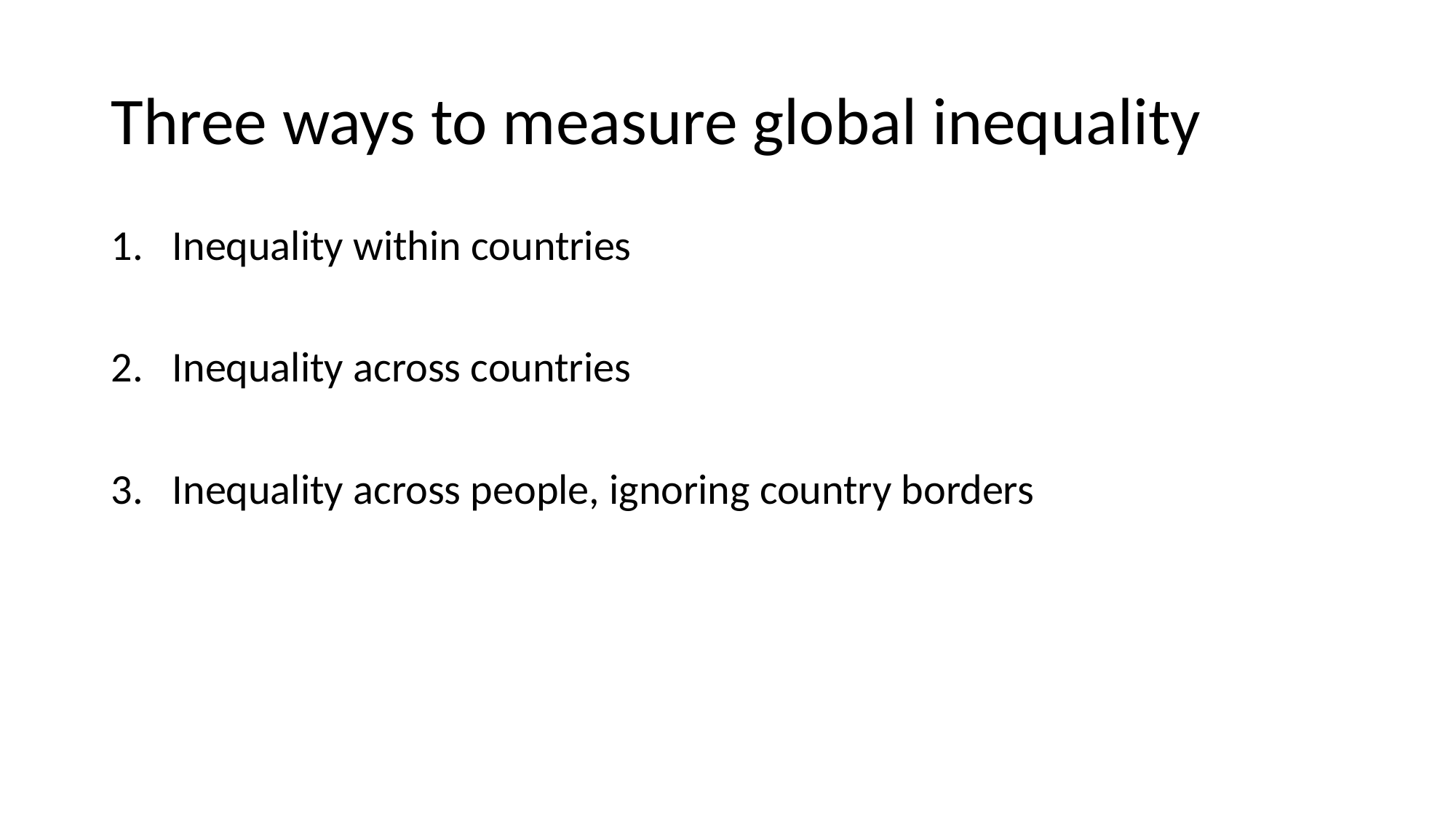

# Three ways to measure global inequality
Inequality within countries

Inequality across countries

Inequality across people, ignoring country borders